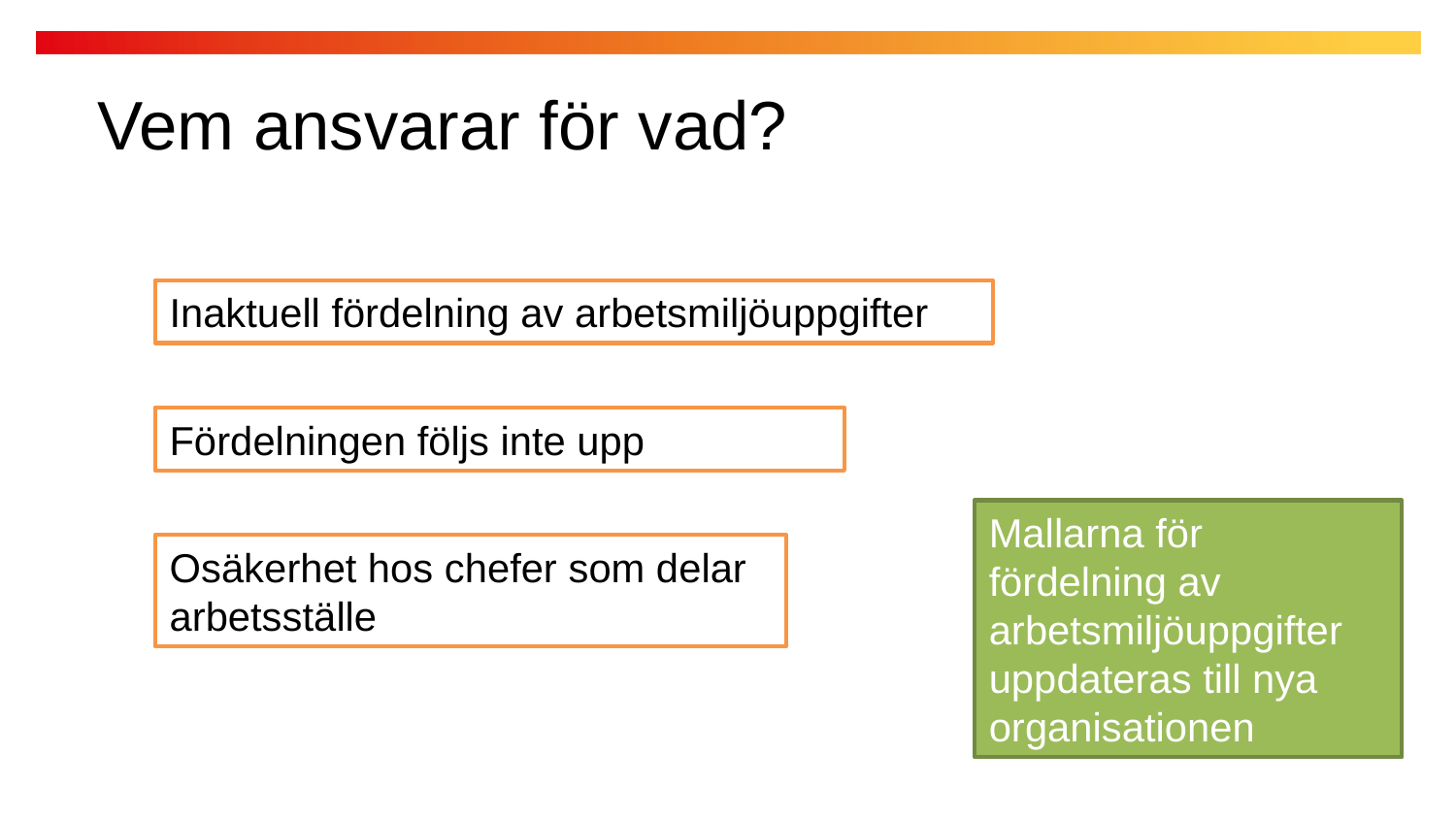

Vem ansvarar för vad?
Inaktuell fördelning av arbetsmiljöuppgifter
Fördelningen följs inte upp
Mallarna för fördelning av arbetsmiljöuppgifter uppdateras till nya organisationen
Osäkerhet hos chefer som delar arbetsställe